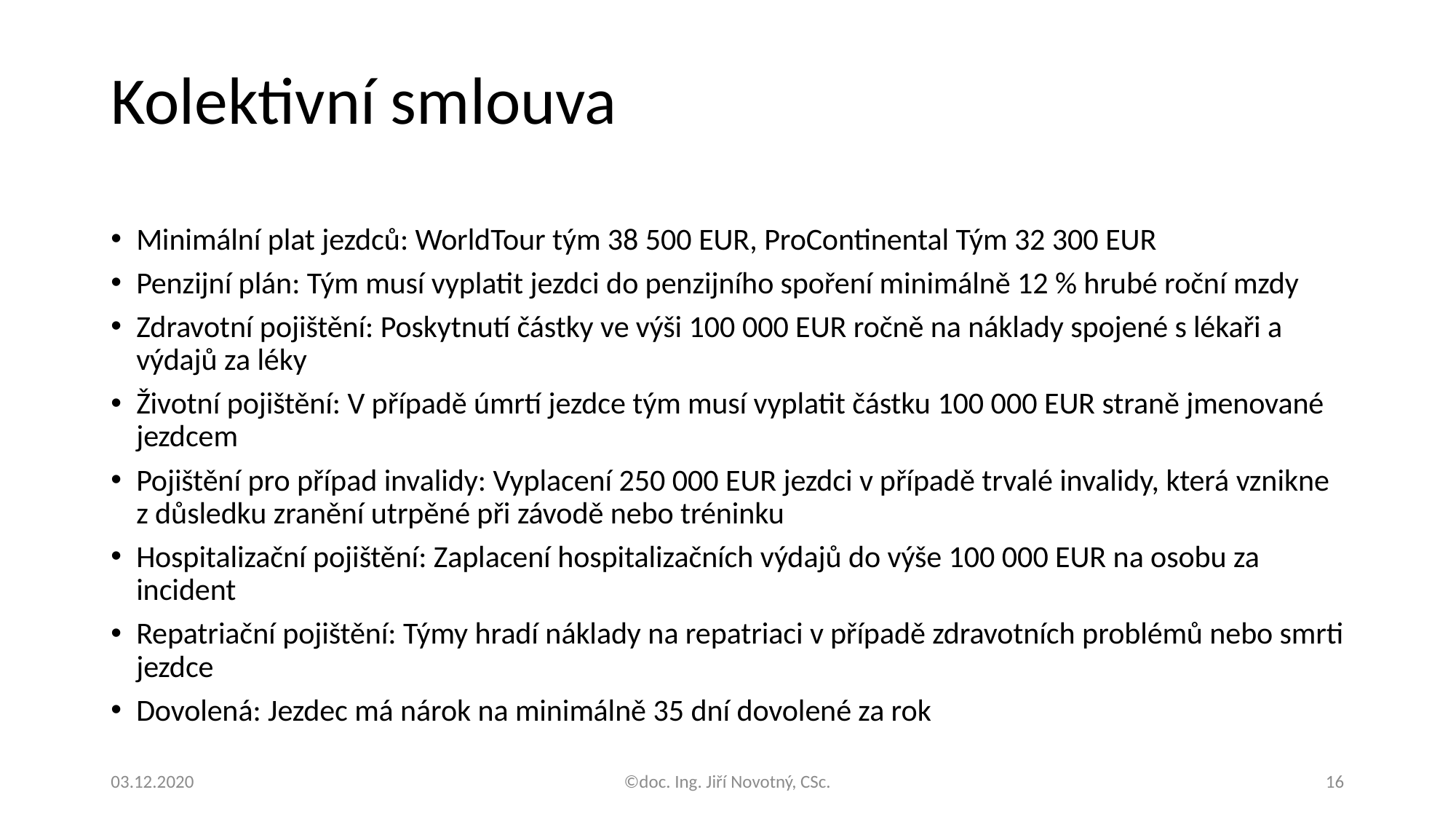

# Kolektivní smlouva
Minimální plat jezdců: WorldTour tým 38 500 EUR, ProContinental Tým 32 300 EUR
Penzijní plán: Tým musí vyplatit jezdci do penzijního spoření minimálně 12 % hrubé roční mzdy
Zdravotní pojištění: Poskytnutí částky ve výši 100 000 EUR ročně na náklady spojené s lékaři a výdajů za léky
Životní pojištění: V případě úmrtí jezdce tým musí vyplatit částku 100 000 EUR straně jmenované jezdcem
Pojištění pro případ invalidy: Vyplacení 250 000 EUR jezdci v případě trvalé invalidy, která vznikne z důsledku zranění utrpěné při závodě nebo tréninku
Hospitalizační pojištění: Zaplacení hospitalizačních výdajů do výše 100 000 EUR na osobu za incident
Repatriační pojištění: Týmy hradí náklady na repatriaci v případě zdravotních problémů nebo smrti jezdce
Dovolená: Jezdec má nárok na minimálně 35 dní dovolené za rok

03.12.2020
©doc. Ing. Jiří Novotný, CSc.
16